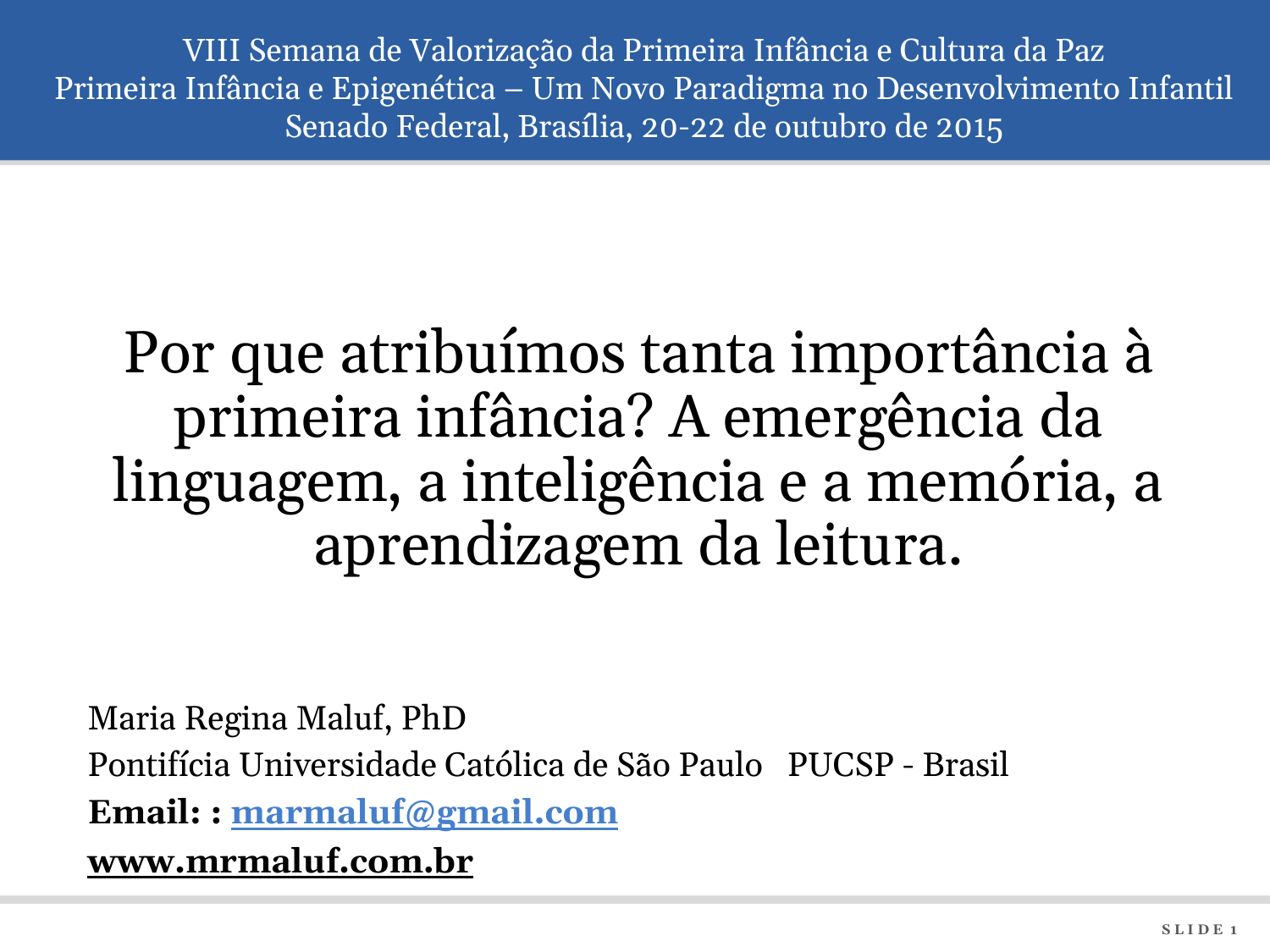

# VIII Semana de Valorização da Primeira Infância e Cultura da Paz Primeira Infância e Epigenética – Um Novo Paradigma no Desenvolvimento Infantil Senado Federal, Brasília, 20-22 de outubro de 2015

Por que atribuímos tanta importância à primeira infância? A emergência da linguagem, a inteligência e a memória, a aprendizagem da leitura.

Maria Regina Maluf, PhD
Pontifícia Universidade Católica de São Paulo   PUCSP - Brasil
Email: : marmaluf@gmail.com
www.mrmaluf.com.br